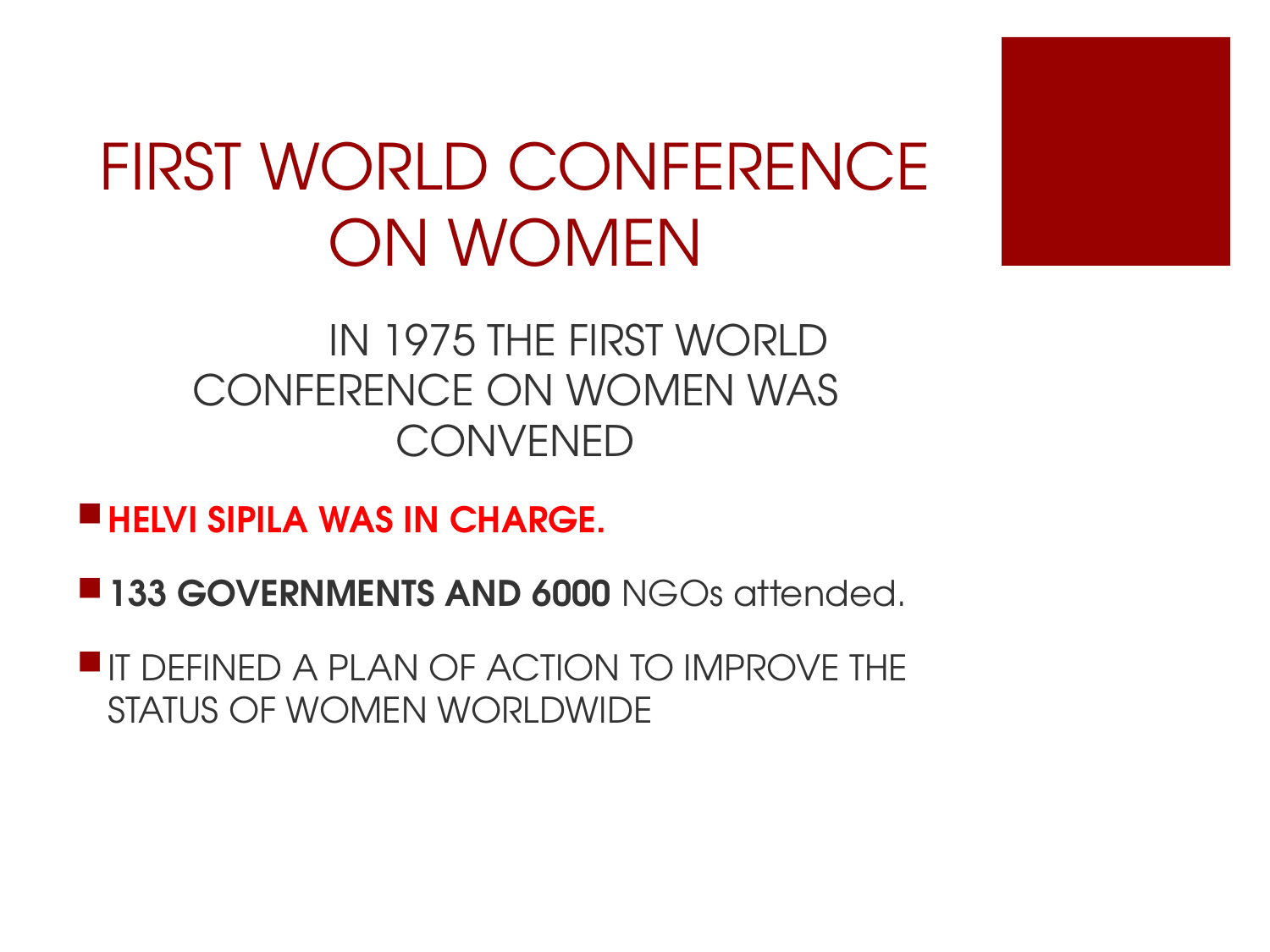

# FIRST WORLD CONFERENCE ON WOMEN
	IN 1975 THE FIRST WORLD CONFERENCE ON WOMEN WAS CONVENED
HELVI SIPILA WAS IN CHARGE.
133 GOVERNMENTS AND 6000 NGOs attended.
IT DEFINED A PLAN OF ACTION TO IMPROVE THE STATUS OF WOMEN WORLDWIDE